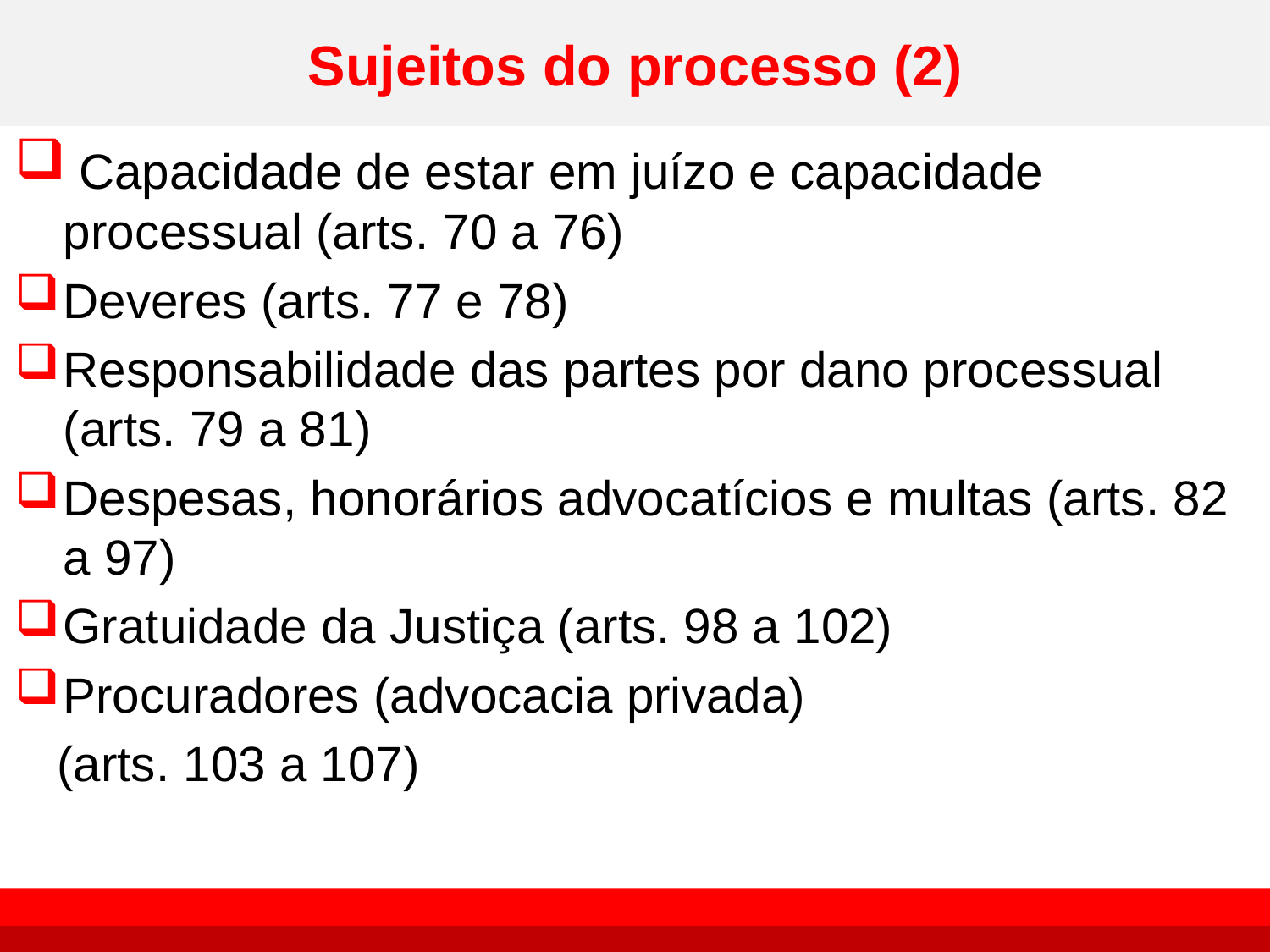

# Sujeitos do processo (2)
 Capacidade de estar em juízo e capacidade processual (arts. 70 a 76)
Deveres (arts. 77 e 78)
Responsabilidade das partes por dano processual (arts. 79 a 81)
Despesas, honorários advocatícios e multas (arts. 82 a 97)
Gratuidade da Justiça (arts. 98 a 102)
Procuradores (advocacia privada)
   (arts. 103 a 107)